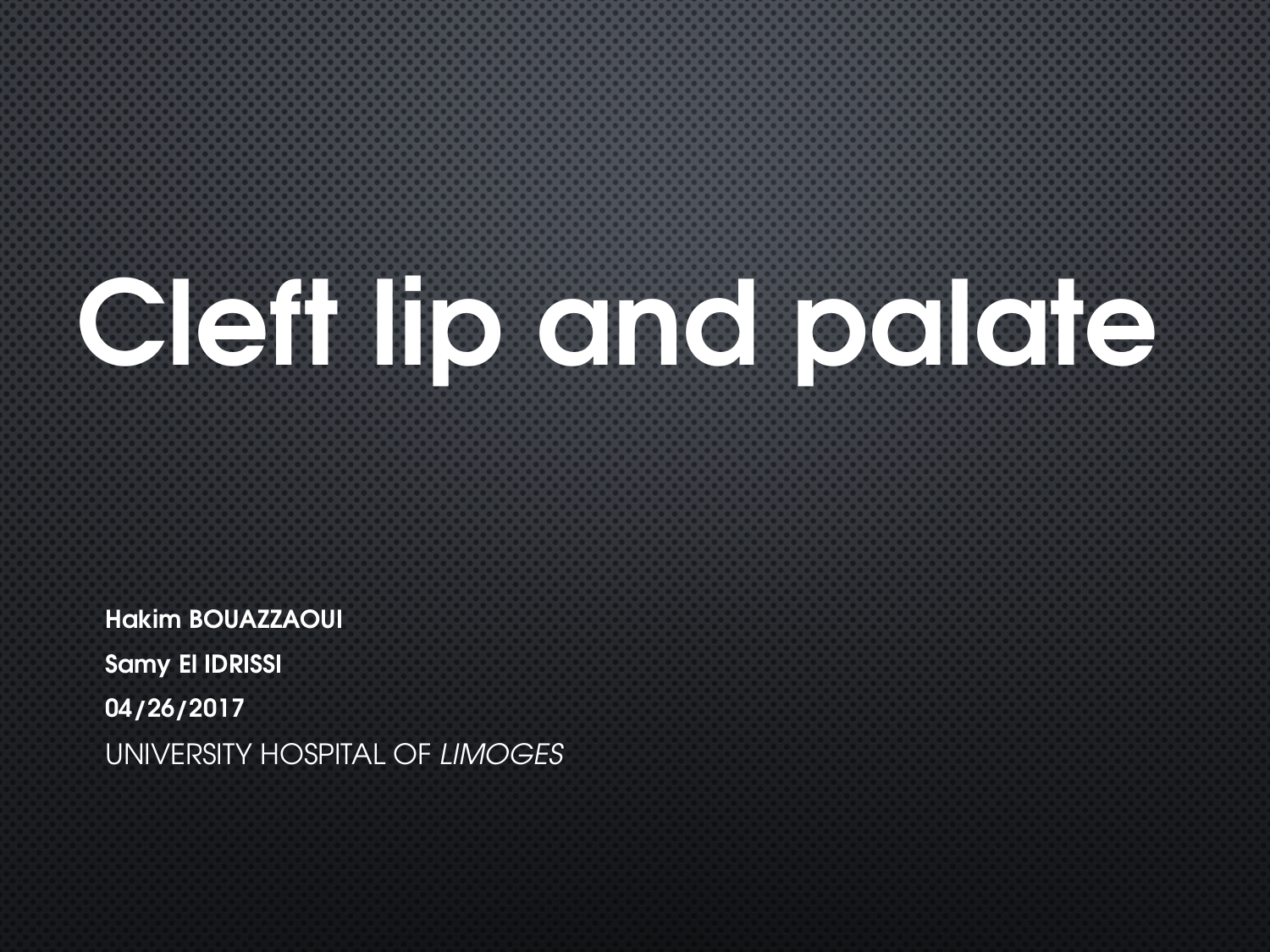

# Cleft lip and palate

Hakim BOUAZZAOUI
Samy El IDRISSI
04/26/2017
University Hospital of Limoges